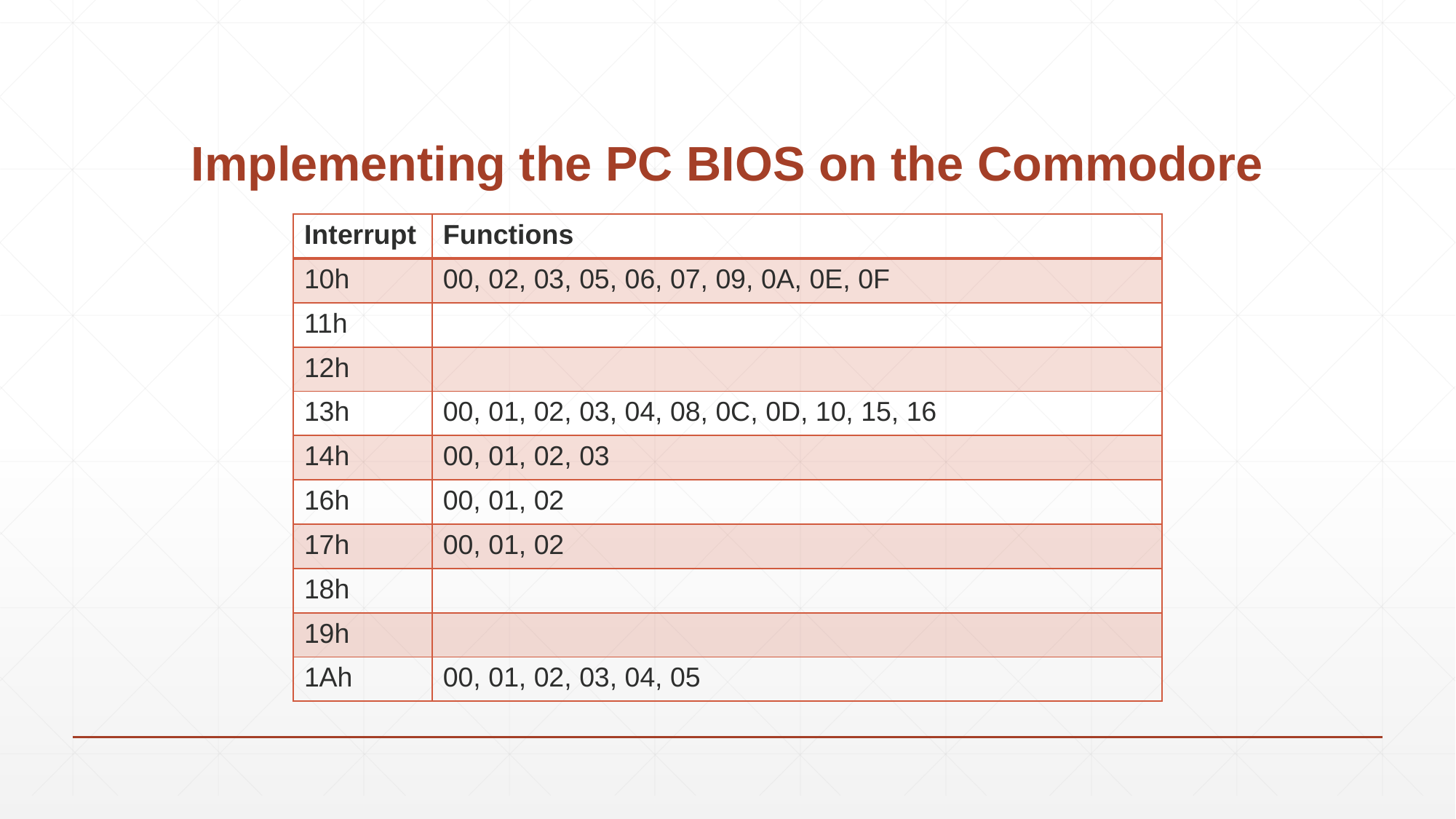

# Implementing the PC BIOS on the Commodore
| Interrupt | Functions |
| --- | --- |
| 10h | 00, 02, 03, 05, 06, 07, 09, 0A, 0E, 0F |
| 11h |  |
| 12h |  |
| 13h | 00, 01, 02, 03, 04, 08, 0C, 0D, 10, 15, 16 |
| 14h | 00, 01, 02, 03 |
| 16h | 00, 01, 02 |
| 17h | 00, 01, 02 |
| 18h |  |
| 19h |  |
| 1Ah | 00, 01, 02, 03, 04, 05 |